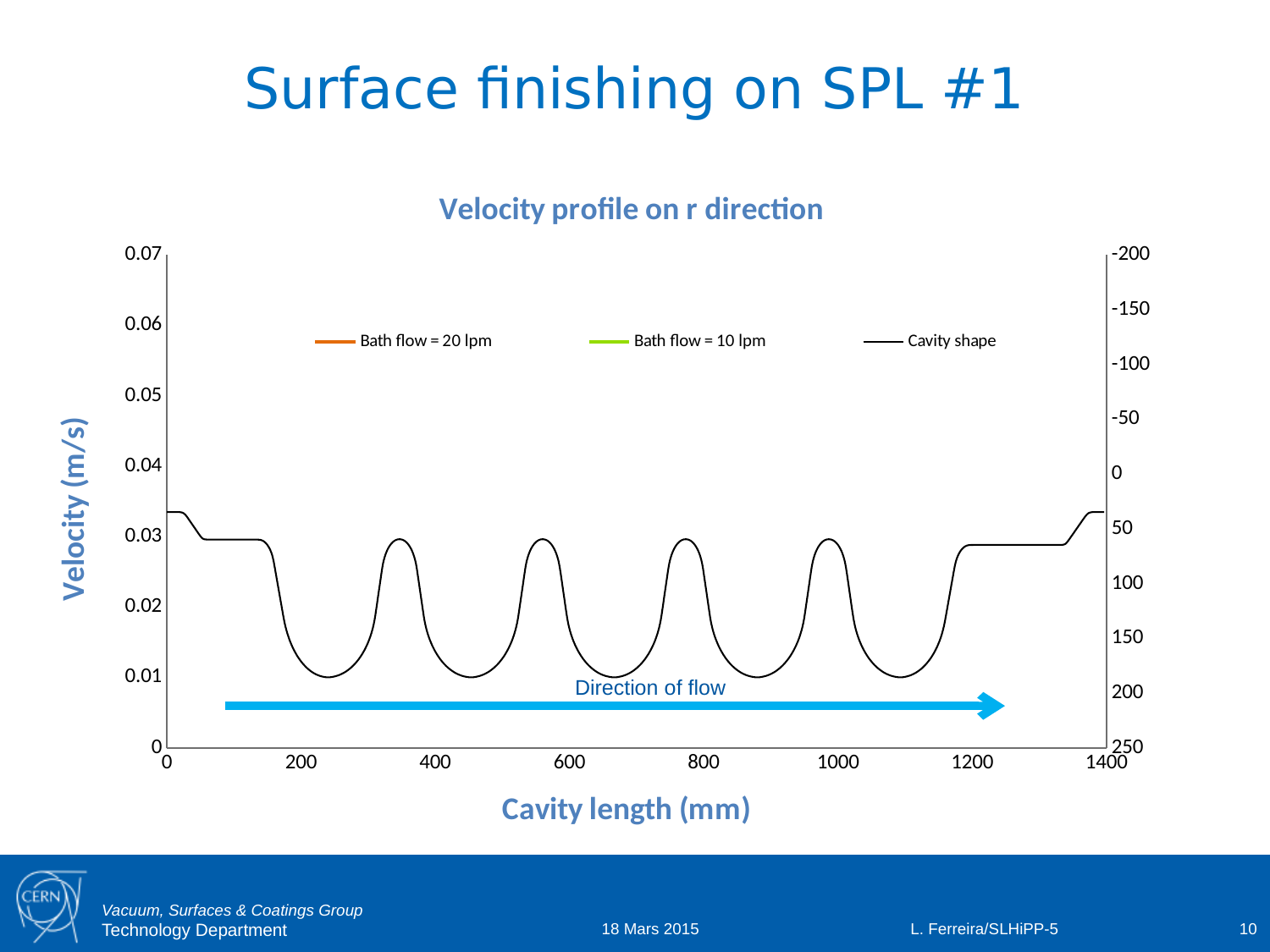

Surface finishing on SPL #1

### Chart: Velocity profile on r direction

| Category | Bath flow = 20 lpm | Bath flow = 10 lpm | Cavity shape |
|---|---|---|---|
Direction of flow
L. Ferreira/SLHiPP-5
10
18 Mars 2015